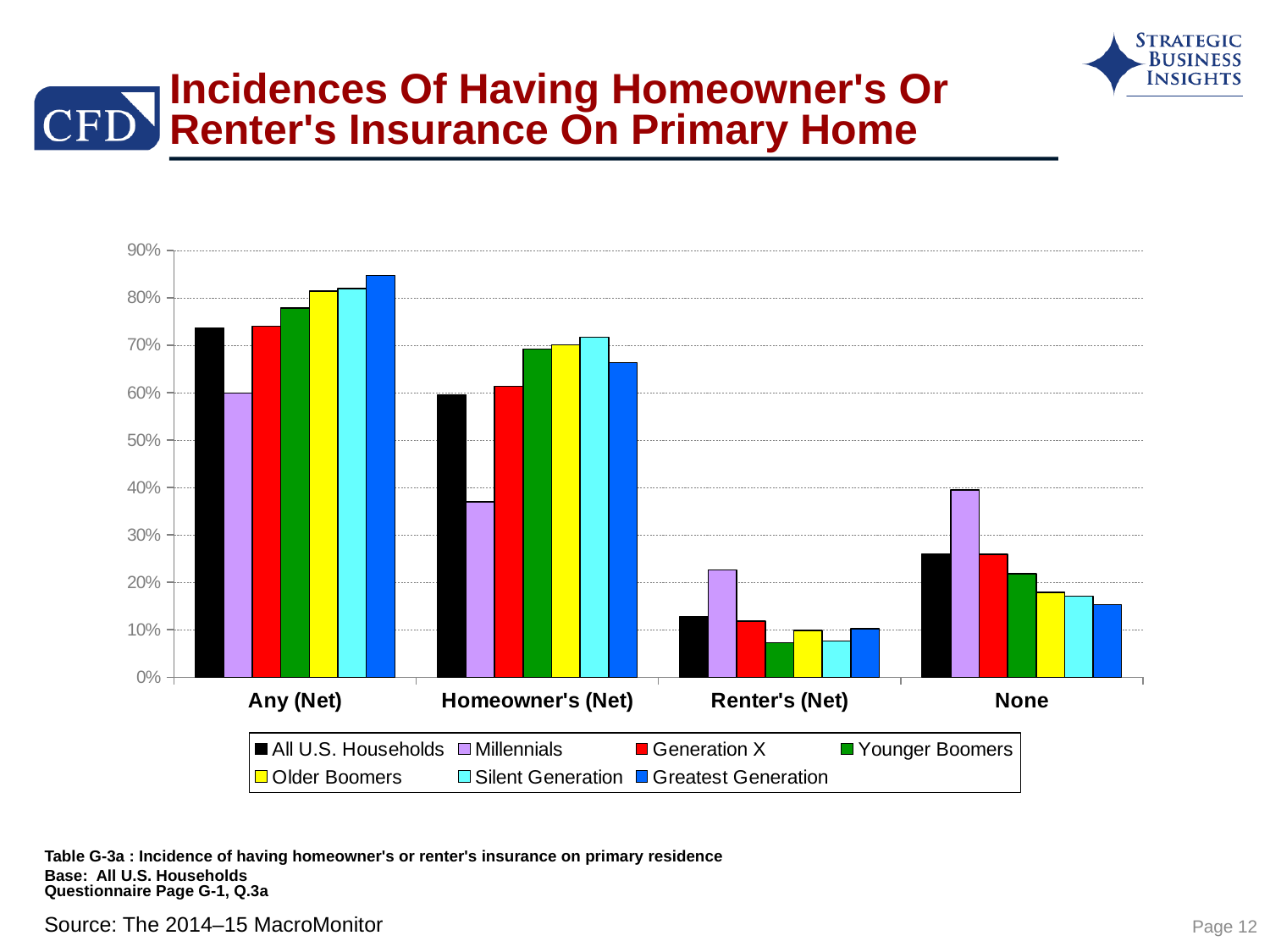

# Incidences Of Having Homeowner's Or Renter's Insurance On Primary Home

### Chart

| Category | All U.S. Households | Millennials | Generation X | Younger Boomers | Older Boomers | Silent Generation | Greatest Generation |
|---|---|---|---|---|---|---|---|
| Any (Net) | 0.7360000000000011 | 0.599 | 0.7400000000000021 | 0.7780000000000021 | 0.8140000000000001 | 0.8190000000000001 | 0.8470000000000011 |
| Homeowner's (Net) | 0.595 | 0.37000000000000005 | 0.6130000000000021 | 0.6920000000000001 | 0.7010000000000011 | 0.7170000000000011 | 0.6630000000000021 |
| Renter's (Net) | 0.128 | 0.226 | 0.11800000000000001 | 0.07300000000000001 | 0.09900000000000002 | 0.07600000000000001 | 0.10200000000000001 |
| None | 0.26 | 0.3950000000000011 | 0.259 | 0.21800000000000003 | 0.17900000000000002 | 0.171 | 0.15300000000000002 |
Table G-3a : Incidence of having homeowner's or renter's insurance on primary residence
Base:  All U.S. Households
Questionnaire Page G-1, Q.3a
Page 12